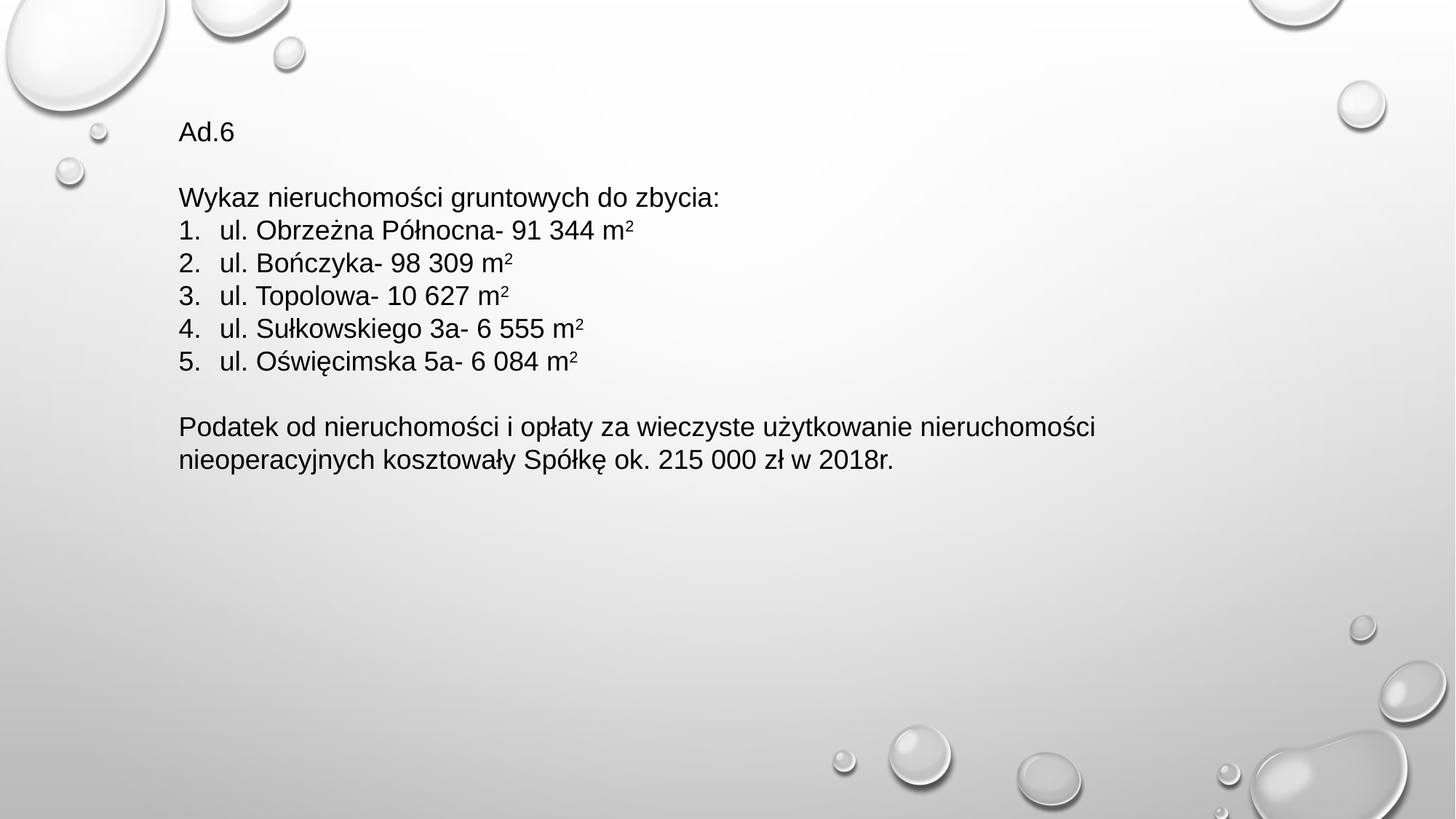

Ad.6

Wykaz nieruchomości gruntowych do zbycia:
ul. Obrzeżna Północna- 91 344 m2
ul. Bończyka- 98 309 m2
ul. Topolowa- 10 627 m2
ul. Sułkowskiego 3a- 6 555 m2
ul. Oświęcimska 5a- 6 084 m2

Podatek od nieruchomości i opłaty za wieczyste użytkowanie nieruchomości nieoperacyjnych kosztowały Spółkę ok. 215 000 zł w 2018r.